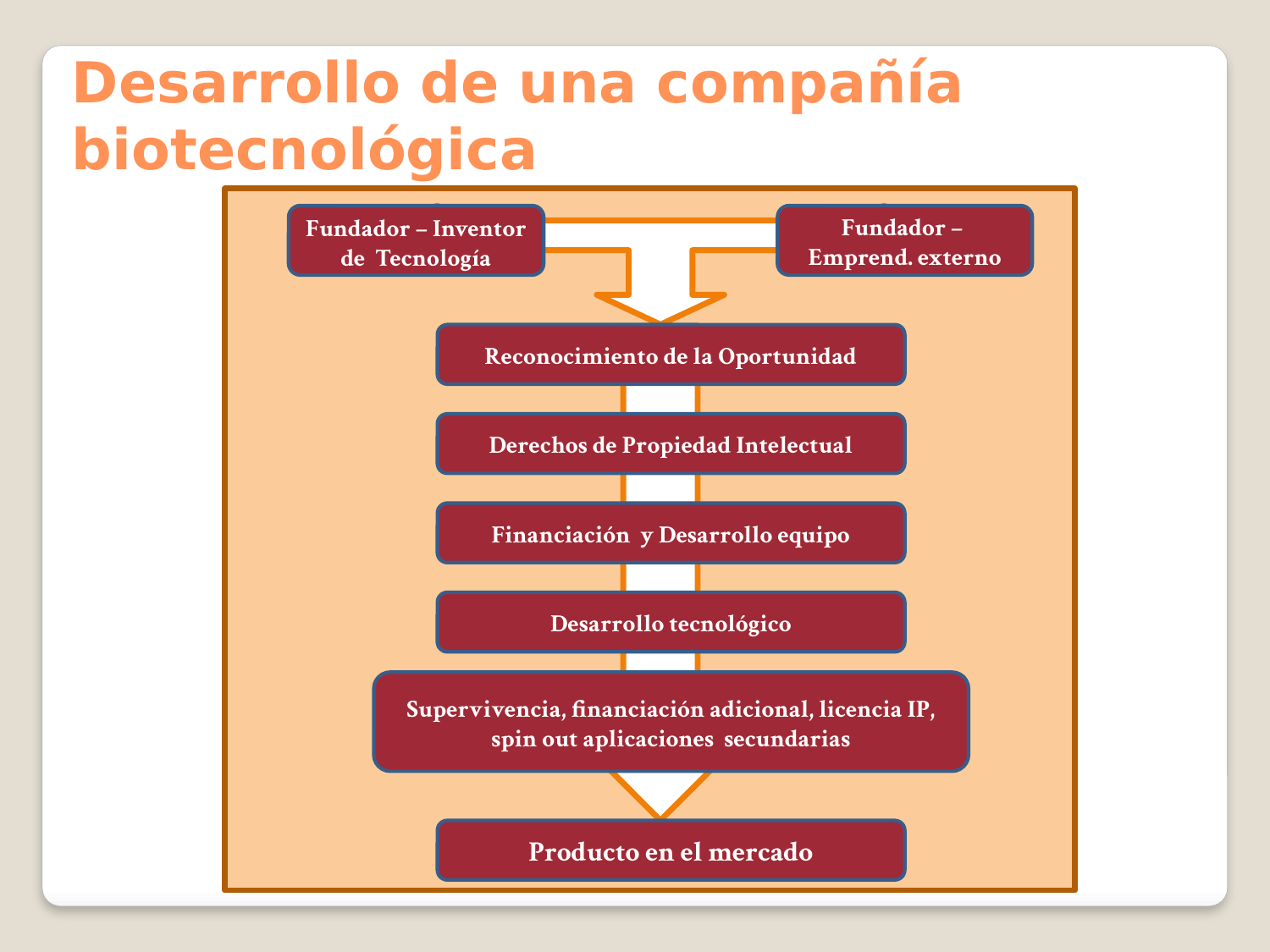

Desarrollo de una compañía biotecnológica

Fundador – Inventor de  Tecnología

Fundador –  Emprend. externo
Reconocimiento de la Oportunidad

Derechos de Propiedad Intelectual
Financiación  y Desarrollo equipo
Desarrollo tecnológico
Supervivencia, financiación adicional, licencia IP, spin out aplicaciones  secundarias
Producto en el mercado